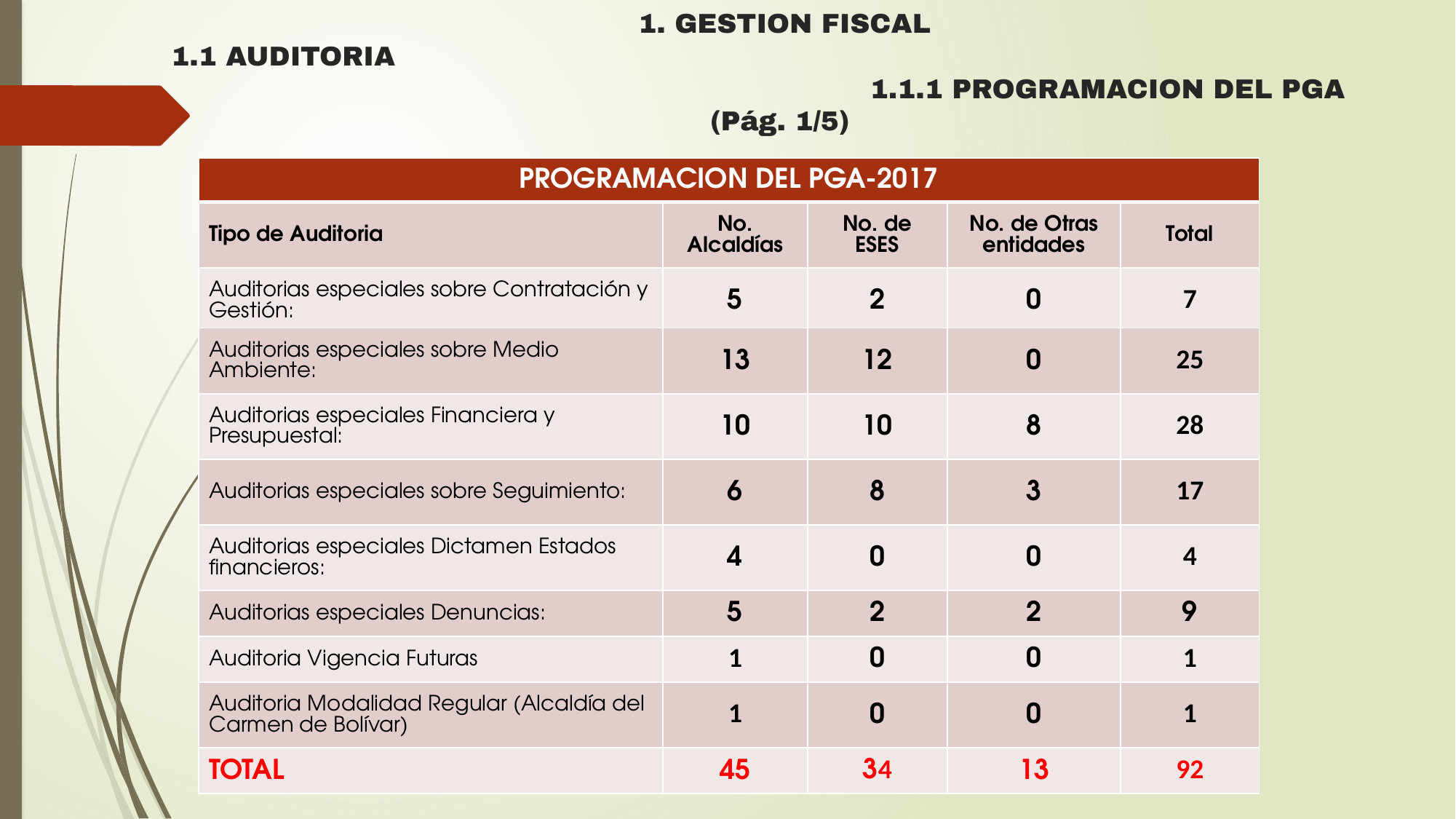

# 1. GESTION FISCAL 1.1 AUDITORIA                                                                                                                                                                                                                          1.1.1 PROGRAMACION DEL PGA (Pág. 1/5)
| PROGRAMACION DEL PGA-2017 |  |  |  |  |
| --- | --- | --- | --- | --- |
| Tipo de Auditoria | No. Alcaldías | No. de ESES | No. de Otras entidades | Total |
| Auditorias especiales sobre Contratación y Gestión: | 5 | 2 | 0 | 7 |
| Auditorias especiales sobre Medio Ambiente: | 13 | 12 | 0 | 25 |
| Auditorias especiales Financiera y Presupuestal: | 10 | 10 | 8 | 28 |
| Auditorias especiales sobre Seguimiento: | 6 | 8 | 3 | 17 |
| Auditorias especiales Dictamen Estados financieros: | 4 | 0 | 0 | 4 |
| Auditorias especiales Denuncias: | 5 | 2 | 2 | 9 |
| Auditoria Vigencia Futuras | 1 | 0 | 0 | 1 |
| Auditoria Modalidad Regular (Alcaldía del Carmen de Bolívar) | 1 | 0 | 0 | 1 |
| TOTAL | 45 | 34 | 13 | 92 |